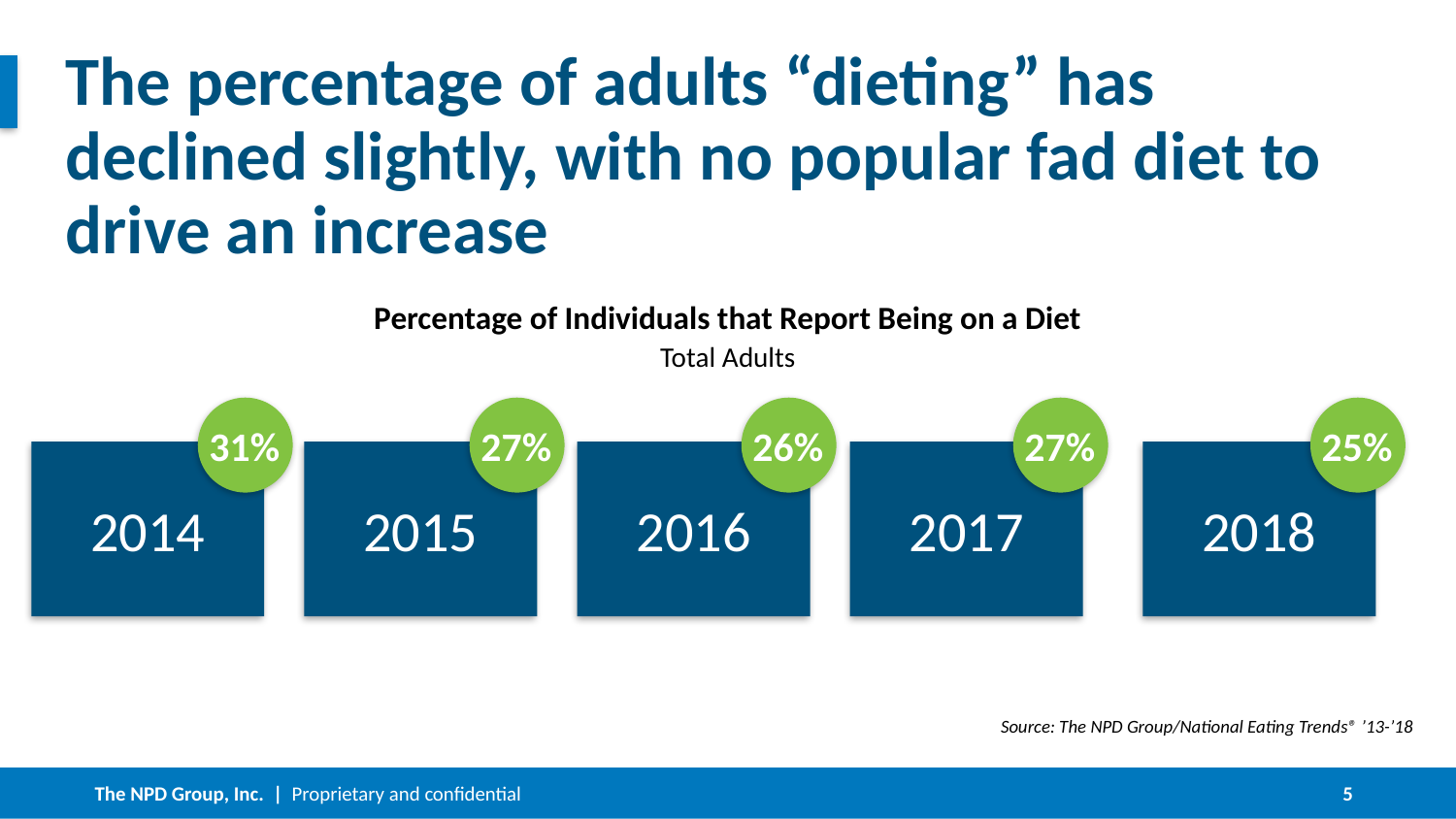

# The percentage of adults “dieting” has declined slightly, with no popular fad diet to drive an increase
Percentage of Individuals that Report Being on a Diet
Total Adults

31%

27%

26%

27%

25%
2014
2015
2016
2017
2018
Source: The NPD Group/National Eating Trends® ’13-’18
5